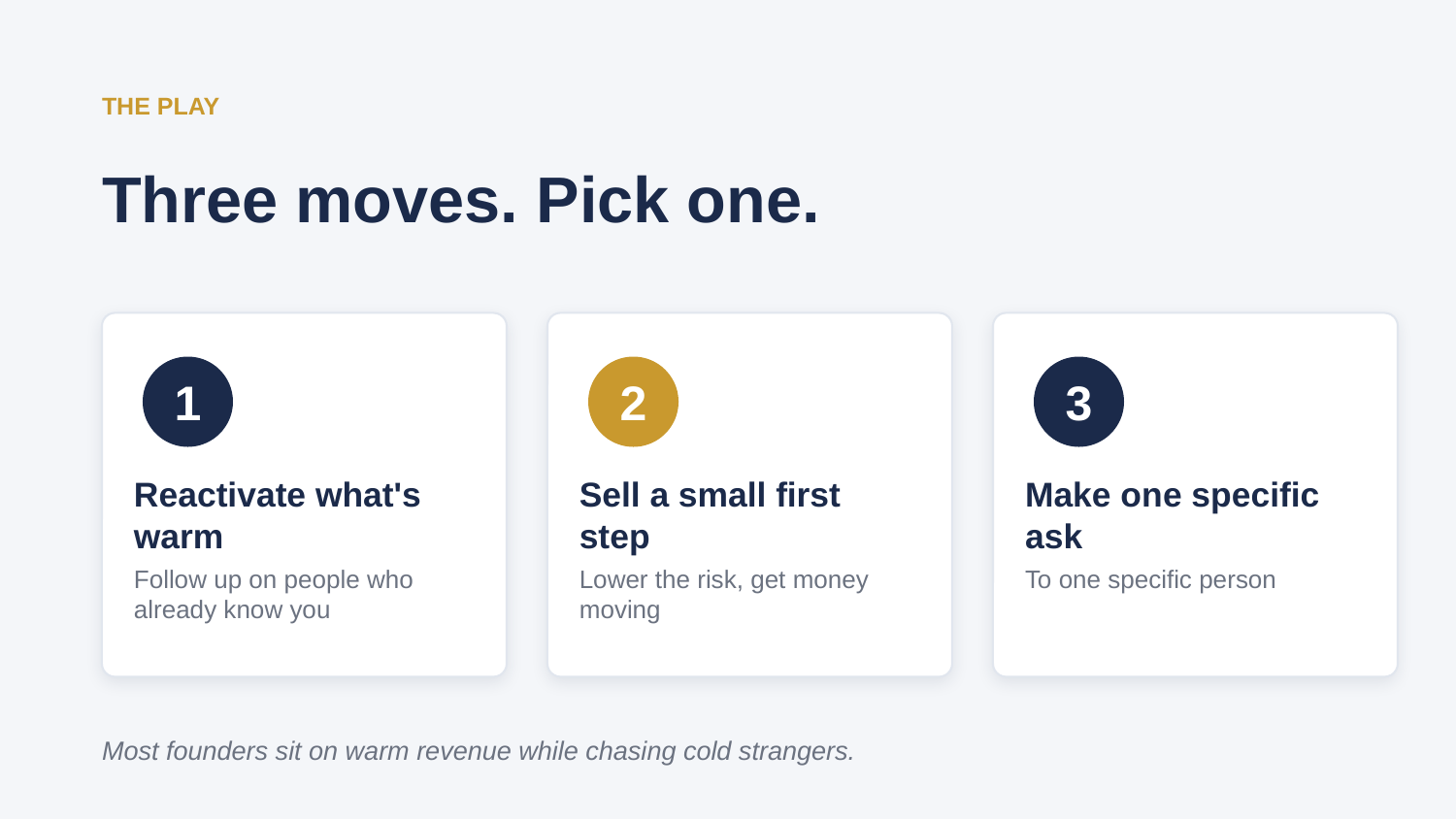

THE PLAY
Three moves. Pick one.

1

2

3
Reactivate what's warm
Sell a small first step
Make one specific ask
Follow up on people who already know you
Lower the risk, get money moving
To one specific person
Most founders sit on warm revenue while chasing cold strangers.